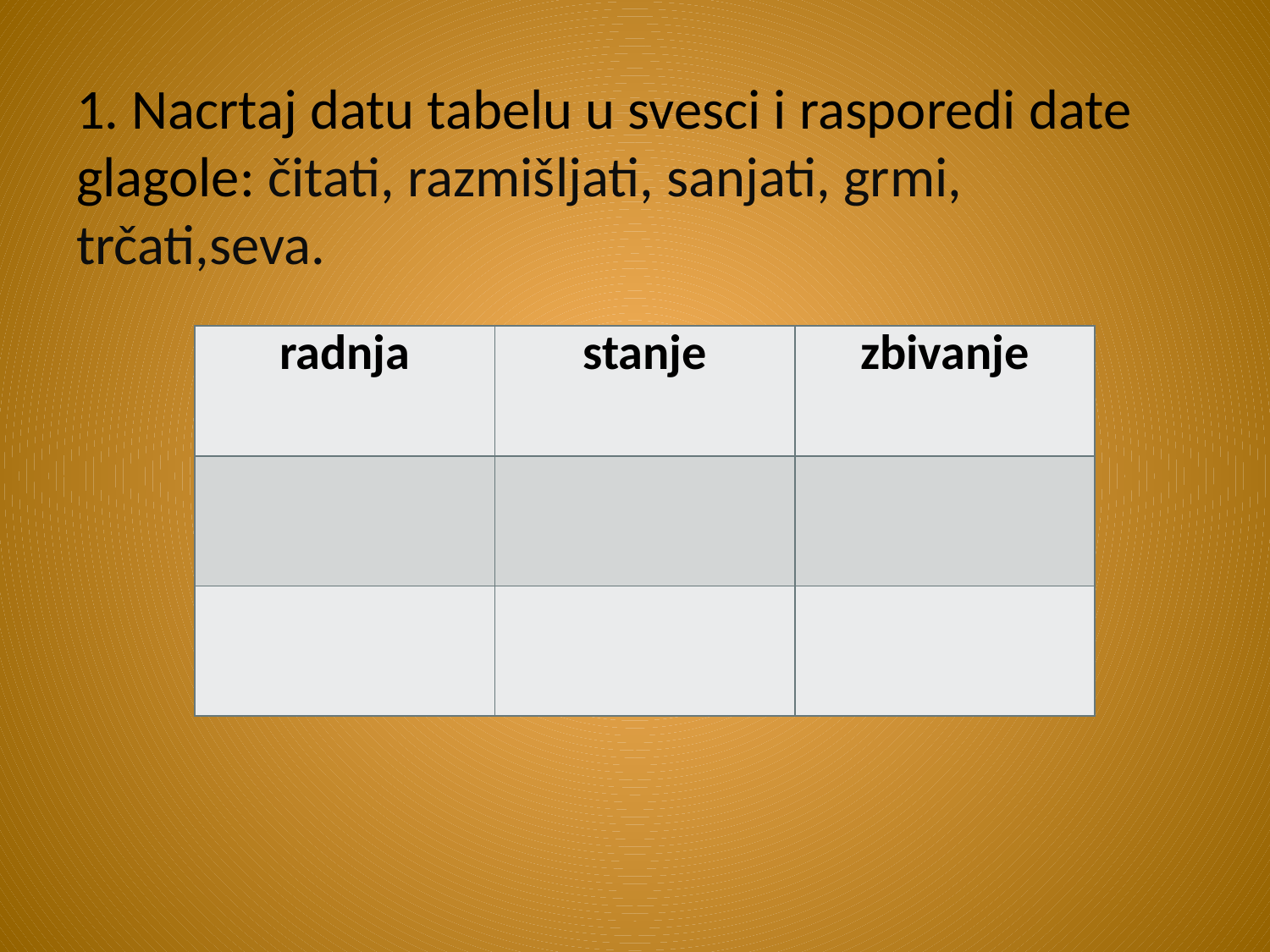

1. Nacrtaj datu tabelu u svesci i rasporedi date glagole: čitati, razmišljati, sanjati, grmi, trčati,seva.

| radnja | stanje | zbivanje |
| --- | --- | --- |
|  |  |  |
|  |  |  |